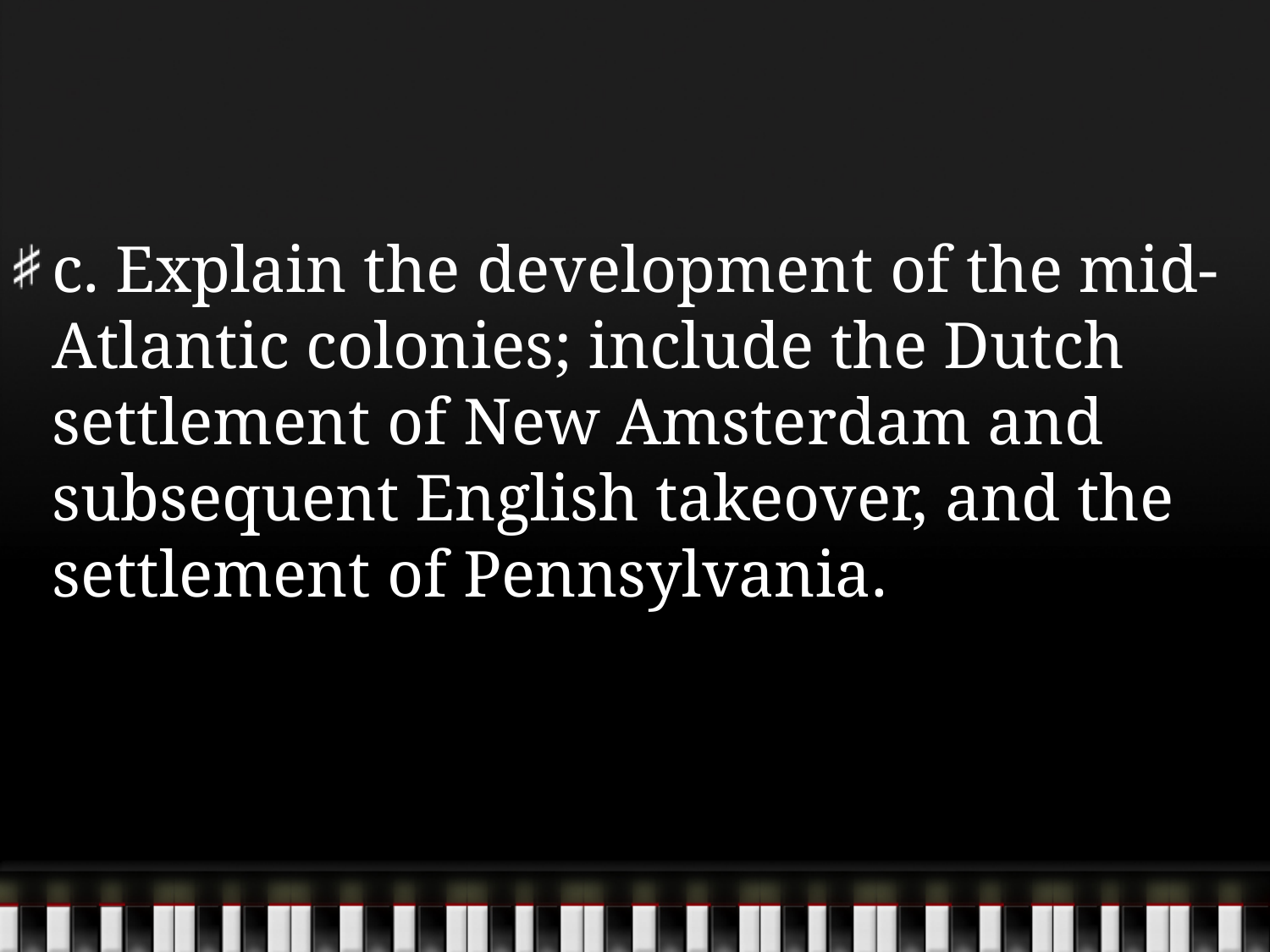

#
c. Explain the development of the mid-Atlantic colonies; include the Dutch settlement of New Amsterdam and subsequent English takeover, and the settlement of Pennsylvania.